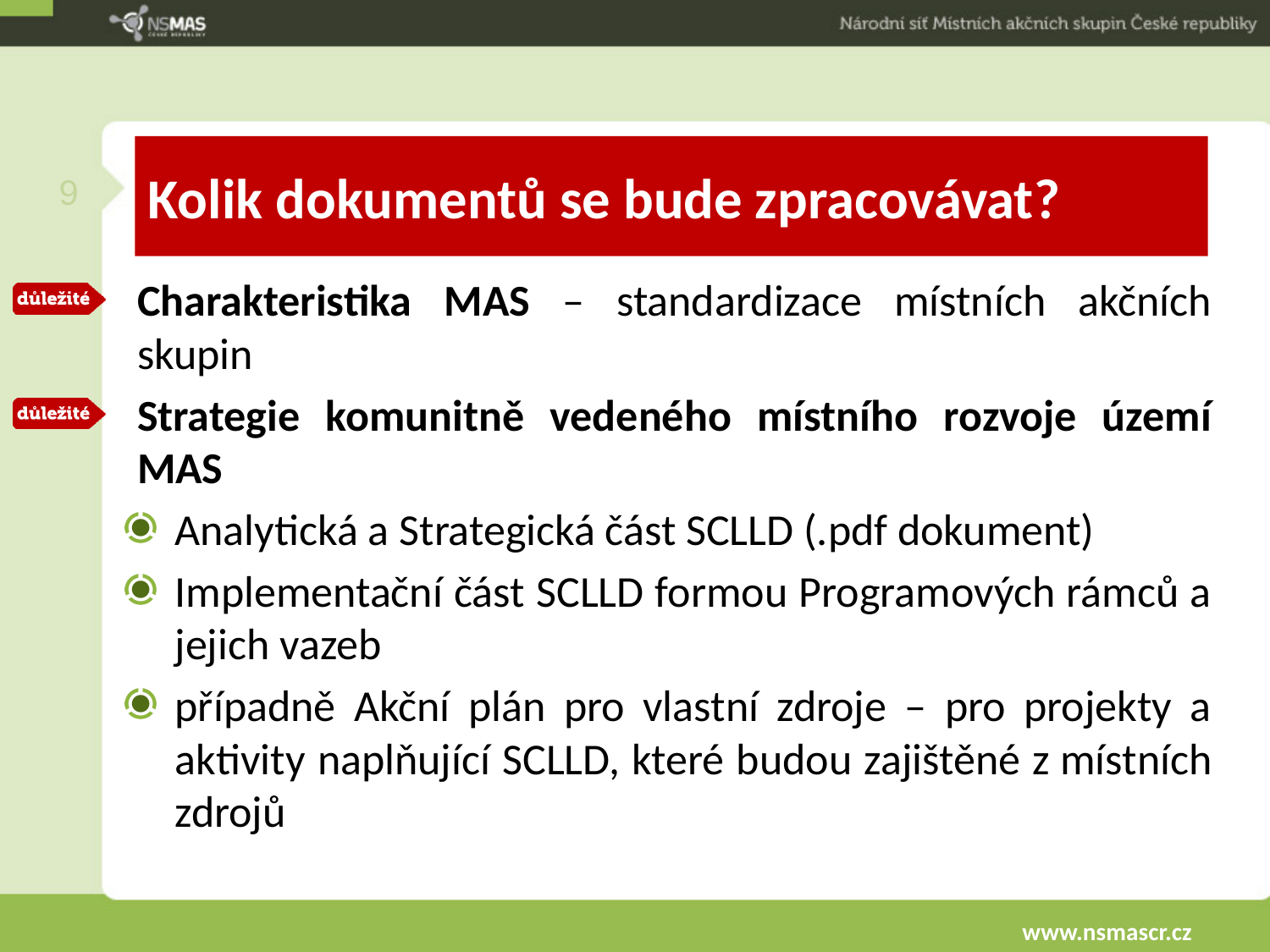

9
# Kolik dokumentů se bude zpracovávat?
Charakteristika MAS – standardizace místních akčních skupin
Strategie komunitně vedeného místního rozvoje území MAS
Analytická a Strategická část SCLLD (.pdf dokument)
Implementační část SCLLD formou Programových rámců a jejich vazeb
případně Akční plán pro vlastní zdroje – pro projekty a aktivity naplňující SCLLD, které budou zajištěné z místních zdrojů
www.nsmascr.cz